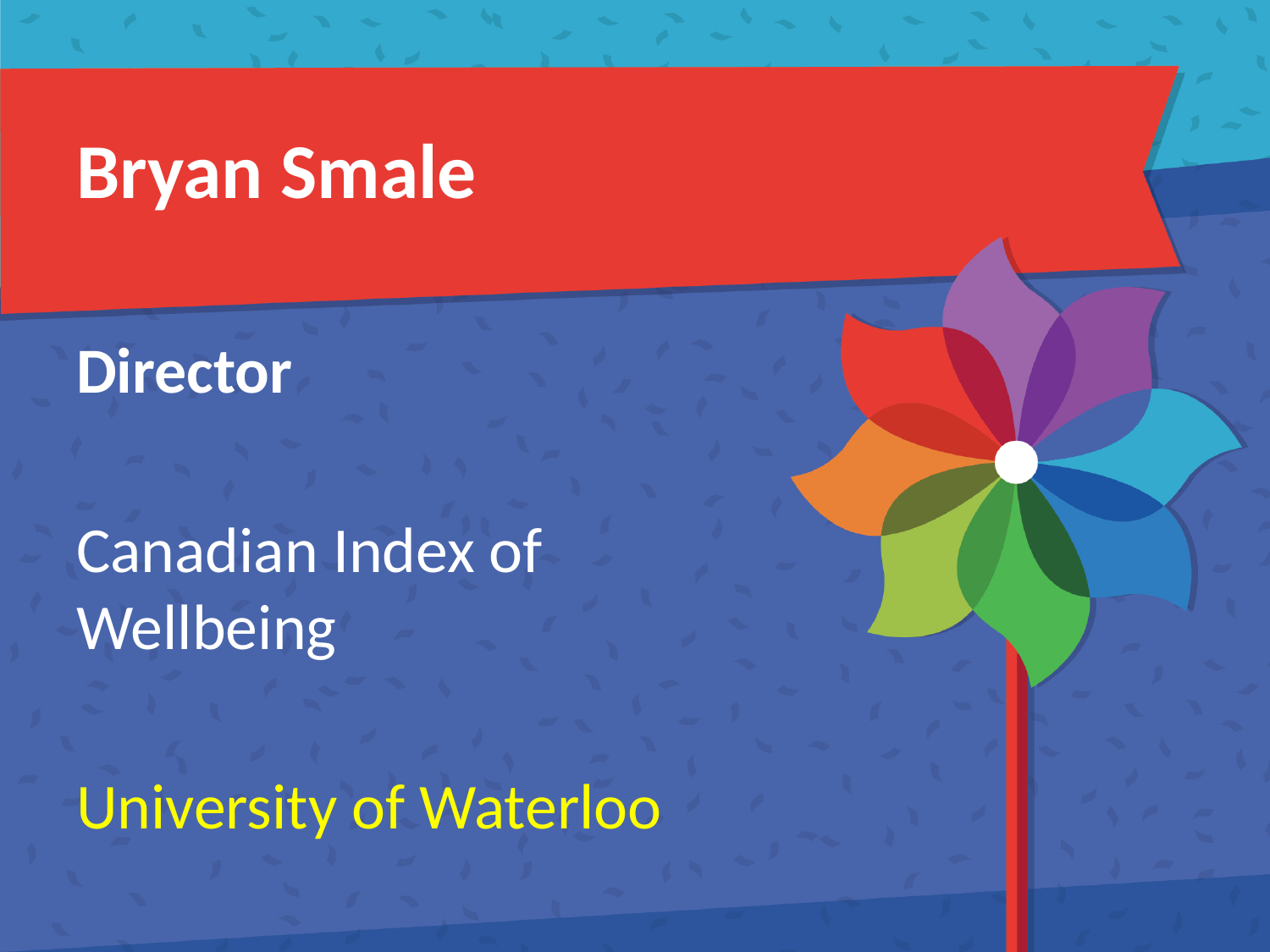

# Bryan Smale
Director

Canadian Index of Wellbeing

University of Waterloo